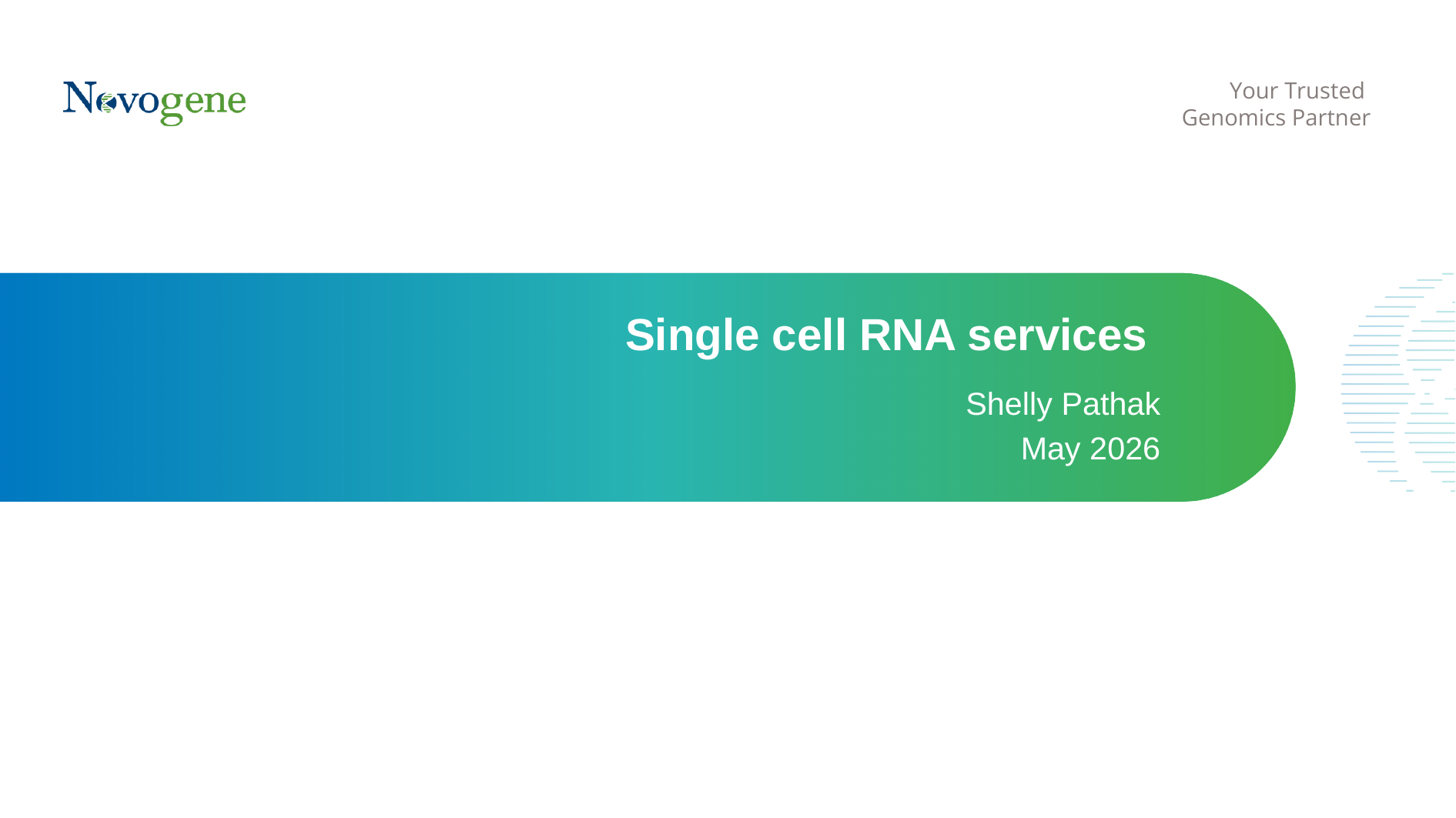

Single cell RNA services
Shelly Pathak
May 2026